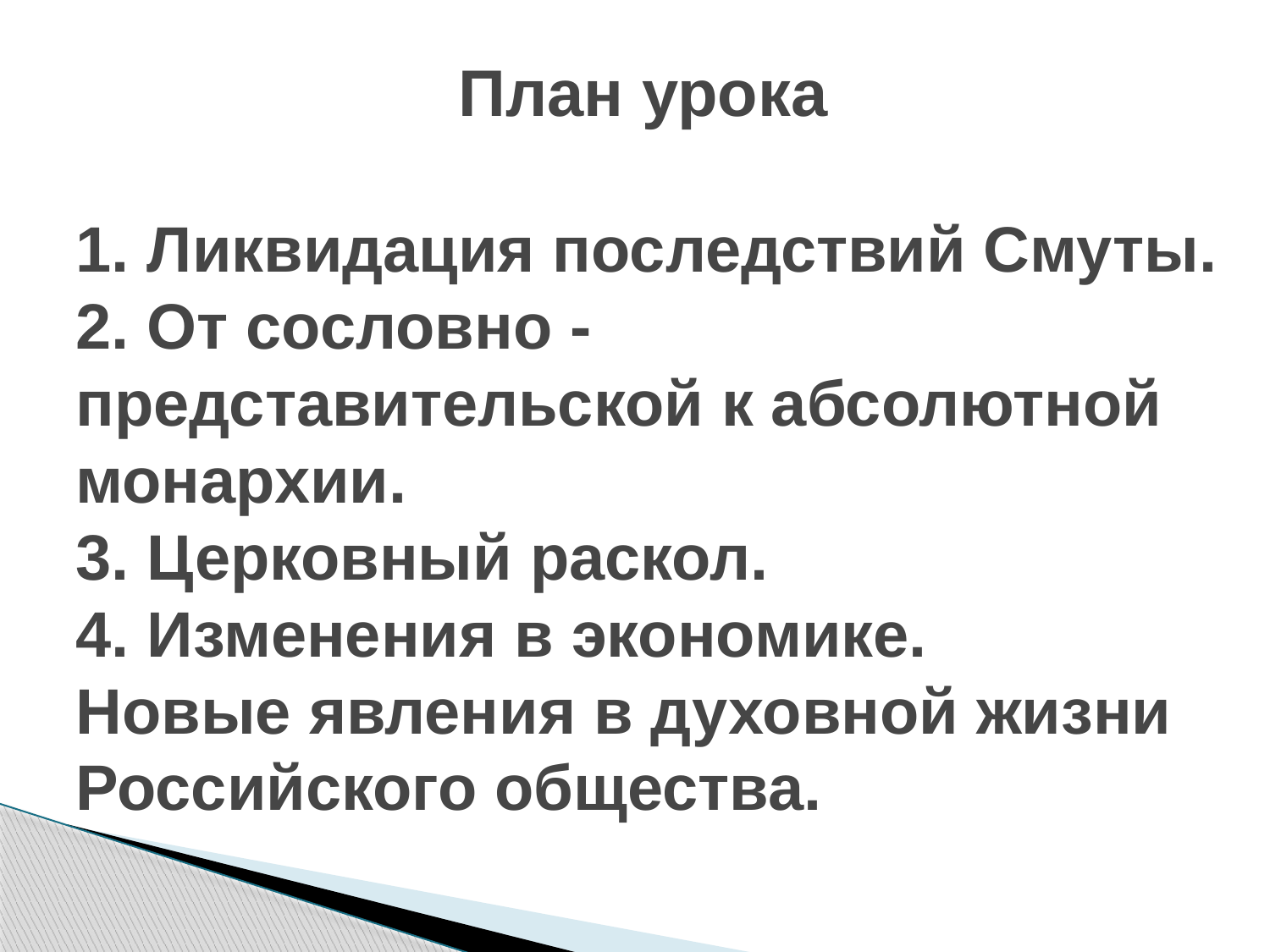

# План урока 1. Ликвидация последствий Смуты. 2. От сословно - представительской к абсолютной монархии. 3. Церковный раскол. 4. Изменения в экономике. Новые явления в духовной жизни Российского общества.